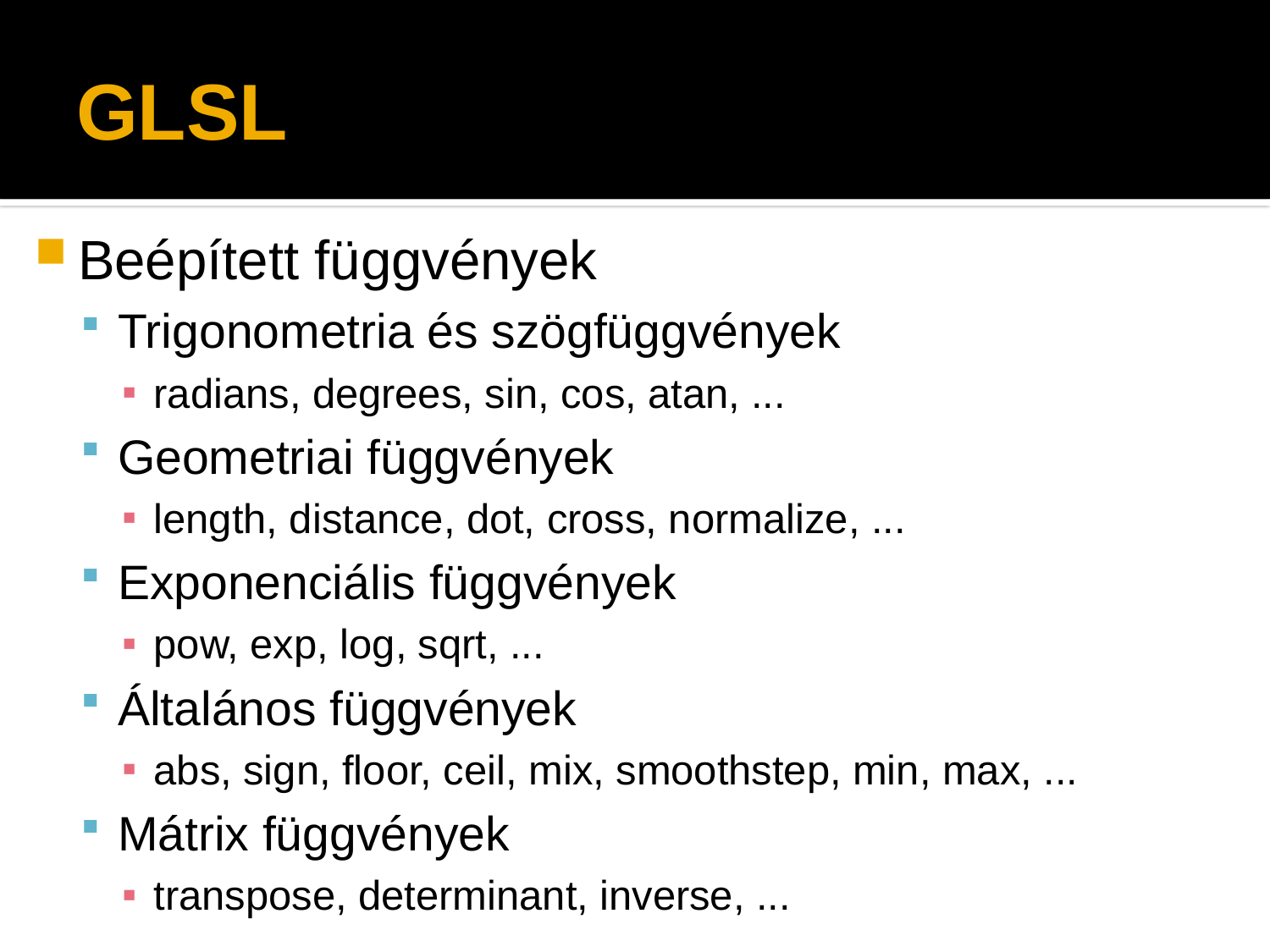

# GLSL
Beépített függvények
Trigonometria és szögfüggvények
radians, degrees, sin, cos, atan, ...
Geometriai függvények
length, distance, dot, cross, normalize, ...
Exponenciális függvények
pow, exp, log, sqrt, ...
Általános függvények
abs, sign, floor, ceil, mix, smoothstep, min, max, ...
Mátrix függvények
transpose, determinant, inverse, ...